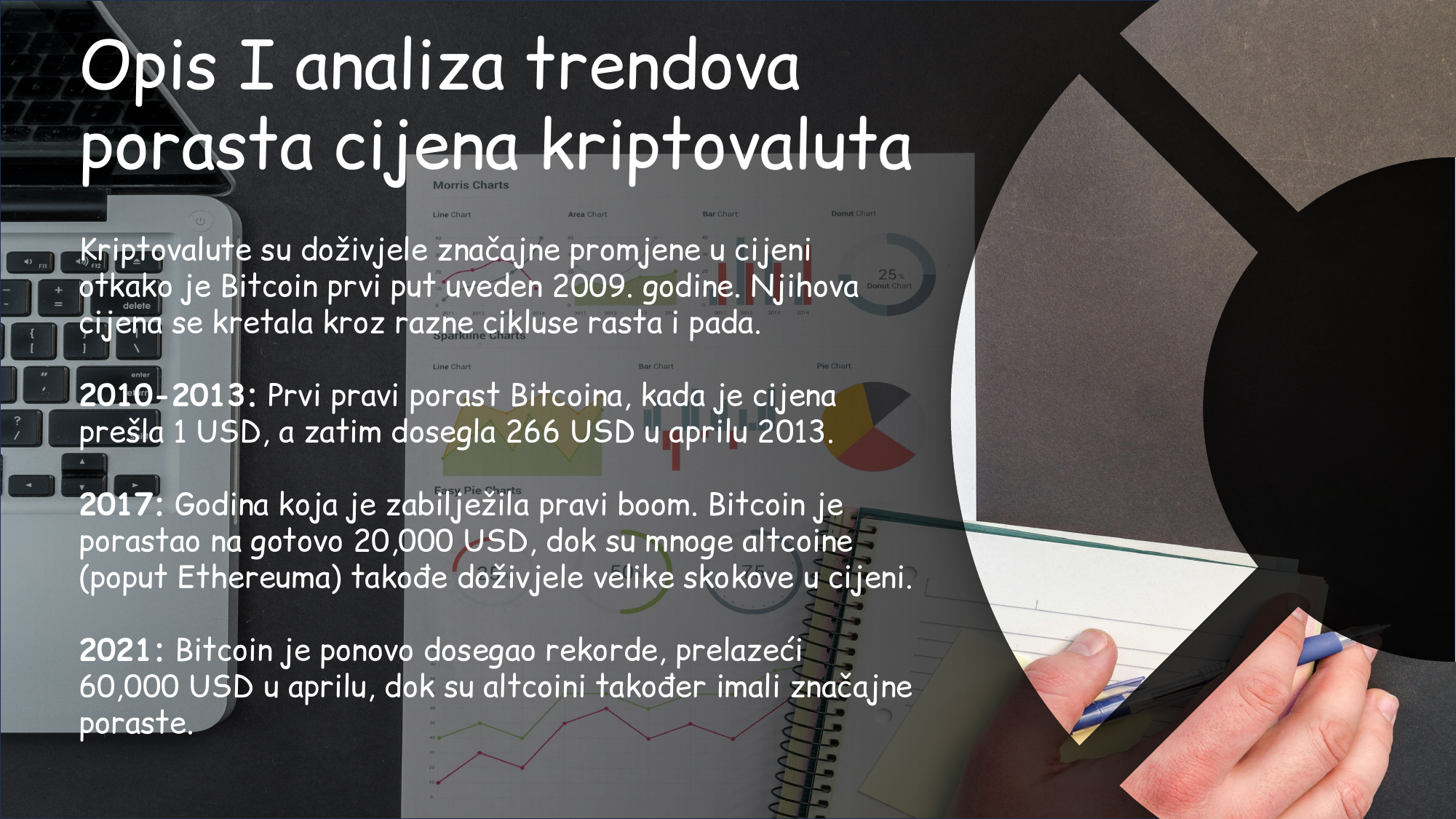

Opis I analiza trendova porasta cijena kriptovaluta
Kriptovalute su doživjele značajne promjene u cijeni otkako je Bitcoin prvi put uveden 2009. godine. Njihova cijena se kretala kroz razne cikluse rasta i pada.

2010-2013: Prvi pravi porast Bitcoina, kada je cijena prešla 1 USD, a zatim dosegla 266 USD u aprilu 2013.

2017: Godina koja je zabilježila pravi boom. Bitcoin je porastao na gotovo 20,000 USD, dok su mnoge altcoine (poput Ethereuma) takođe doživjele velike skokove u cijeni.

2021: Bitcoin je ponovo dosegao rekorde, prelazeći 60,000 USD u aprilu, dok su altcoini također imali značajne poraste.